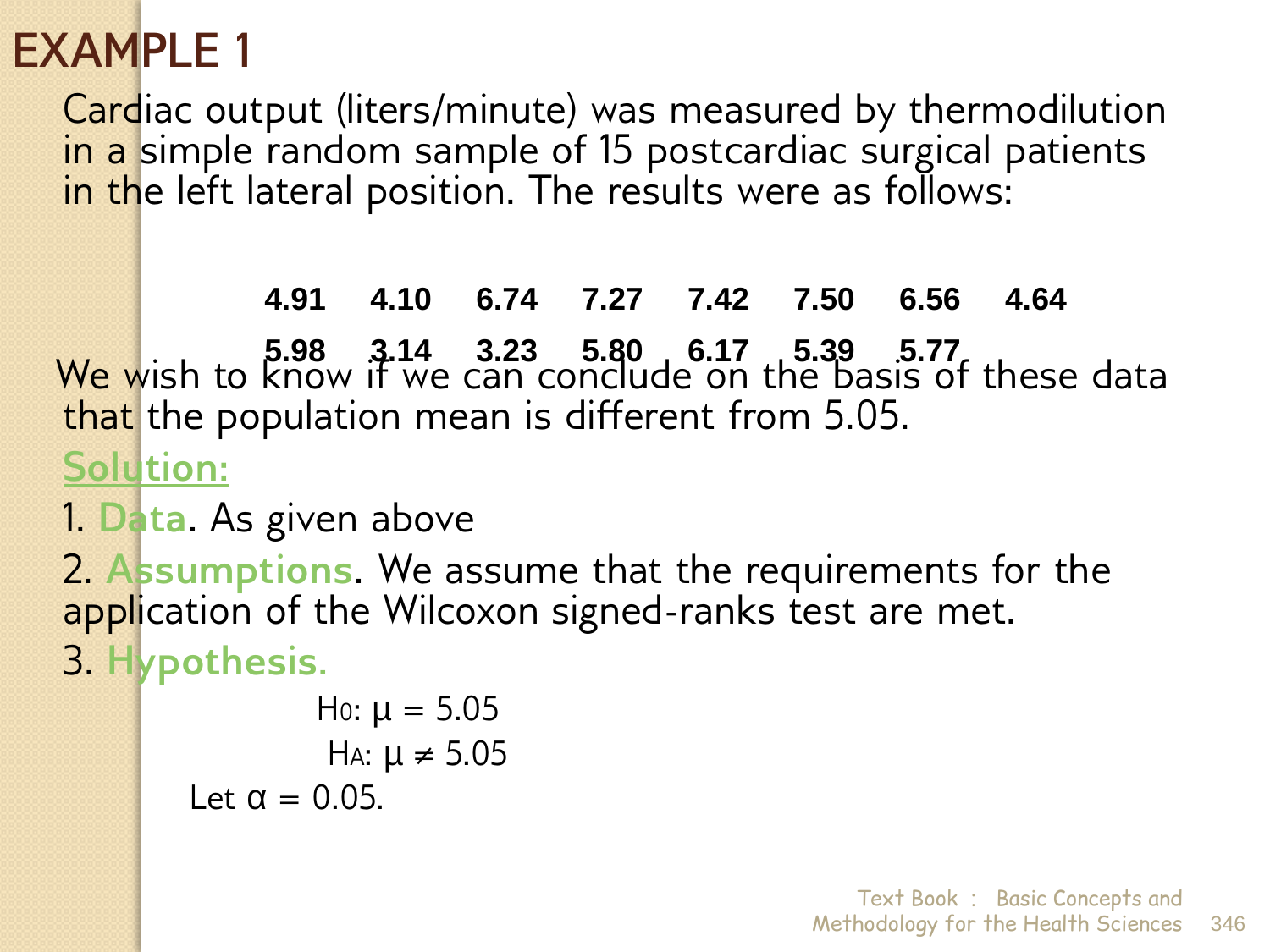

EXAMPLE 1
	Cardiac output (liters/minute) was measured by thermodilution in a simple random sample of 15 postcardiac surgical patients in the left lateral position. The results were as follows:

   We wish to know if we can conclude on the basis of these data that the population mean is different from 5.05.
	Solution:
	1. Data. As given above
	2. Assumptions. We assume that the requirements for the application of the Wilcoxon signed-ranks test are met.
	3. Hypothesis.
			H0: µ = 5.05
			 HA: µ ≠ 5.05
		Let α = 0.05.

| 4.91 | 4.10 | 6.74 | 7.27 | 7.42 | 7.50 | 6.56 | 4.64 |
| --- | --- | --- | --- | --- | --- | --- | --- |
| 5.98 | 3.14 | 3.23 | 5.80 | 6.17 | 5.39 | 5.77 |  |
Text Book  :   Basic Concepts and Methodology for the Health Sciences
346